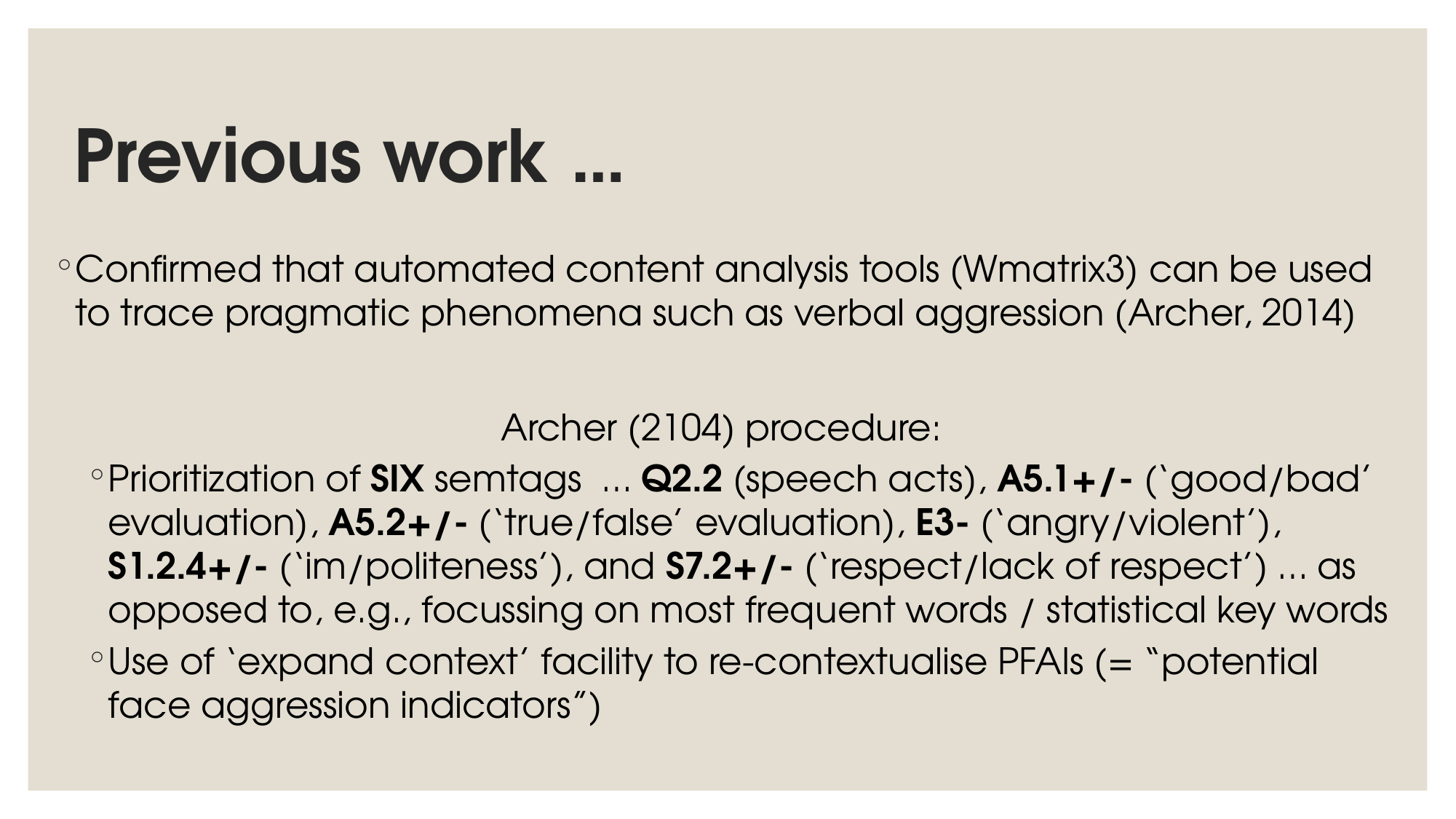

# Previous work …
Confirmed that automated content analysis tools (Wmatrix3) can be used
to trace pragmatic phenomena such as verbal aggression (Archer, 2014)

Archer (2104) procedure:
Prioritization of SIX semtags  … Q2.2 (speech acts), A5.1+/- (‘good/bad’ evaluation), A5.2+/- (‘true/false’ evaluation), E3- (‘angry/violent’), S1.2.4+/- (‘im/politeness’), and S7.2+/- (‘respect/lack of respect’) … as opposed to, e.g., focussing on most frequent words / statistical key words
Use of ‘expand context’ facility to re-contextualise PFAIs (= “potential face aggression indicators”)